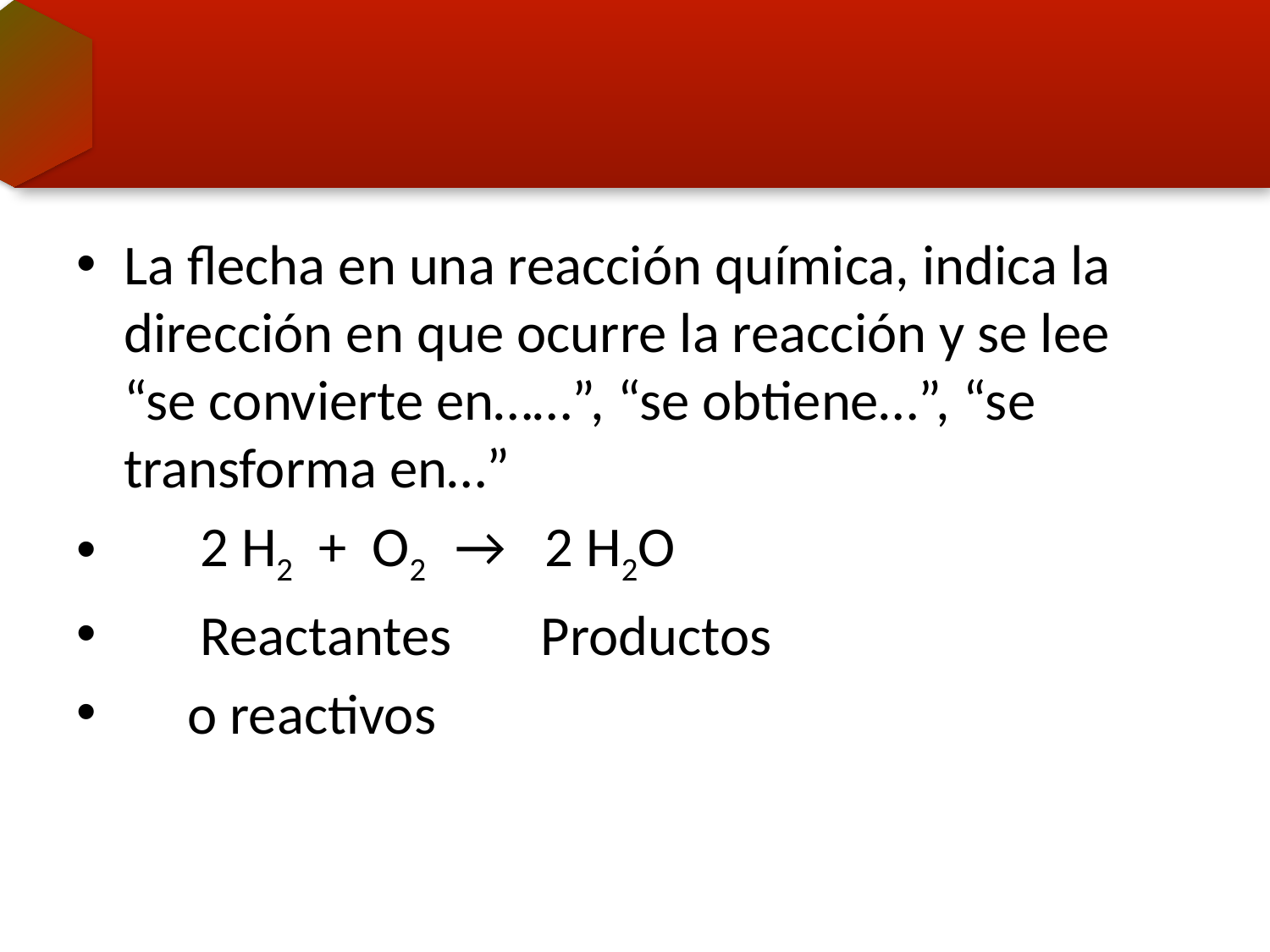

#
La flecha en una reacción química, indica la dirección en que ocurre la reacción y se lee “se convierte en……”, “se obtiene…”, “se transforma en…”
      2 H2  +  O2    →   2 H2O
      Reactantes       Productos
     o reactivos